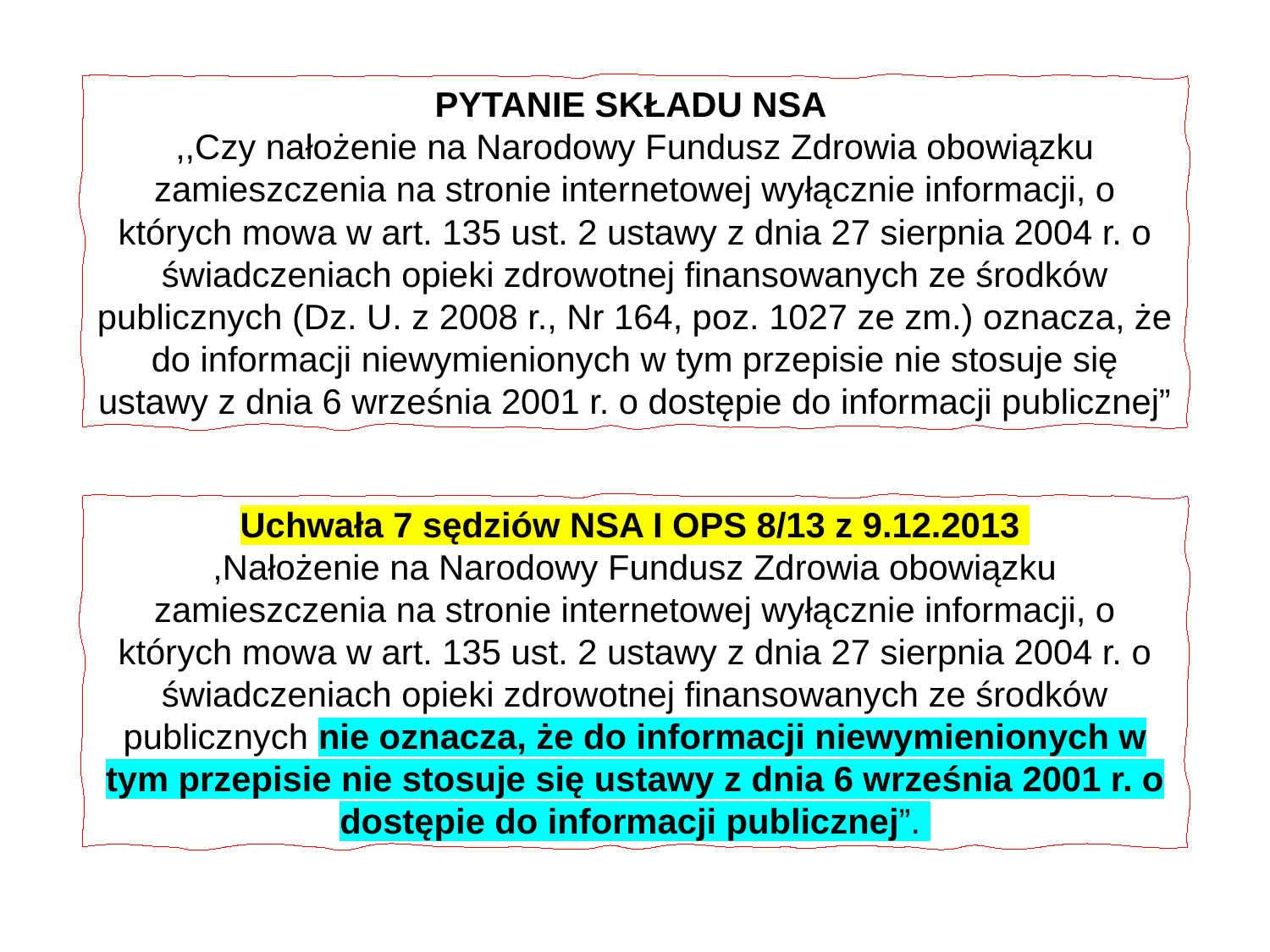

PYTANIE SKŁADU NSA
,,Czy nałożenie na Narodowy Fundusz Zdrowia obowiązku zamieszczenia na stronie internetowej wyłącznie informacji, o których mowa w art. 135 ust. 2 ustawy z dnia 27 sierpnia 2004 r. o świadczeniach opieki zdrowotnej finansowanych ze środków publicznych (Dz. U. z 2008 r., Nr 164, poz. 1027 ze zm.) oznacza, że do informacji niewymienionych w tym przepisie nie stosuje się ustawy z dnia 6 września 2001 r. o dostępie do informacji publicznej”
Uchwała 7 sędziów NSA I OPS 8/13 z 9.12.2013
,Nałożenie na Narodowy Fundusz Zdrowia obowiązku zamieszczenia na stronie internetowej wyłącznie informacji, o których mowa w art. 135 ust. 2 ustawy z dnia 27 sierpnia 2004 r. o świadczeniach opieki zdrowotnej finansowanych ze środków publicznych nie oznacza, że do informacji niewymienionych w tym przepisie nie stosuje się ustawy z dnia 6 września 2001 r. o dostępie do informacji publicznej”.